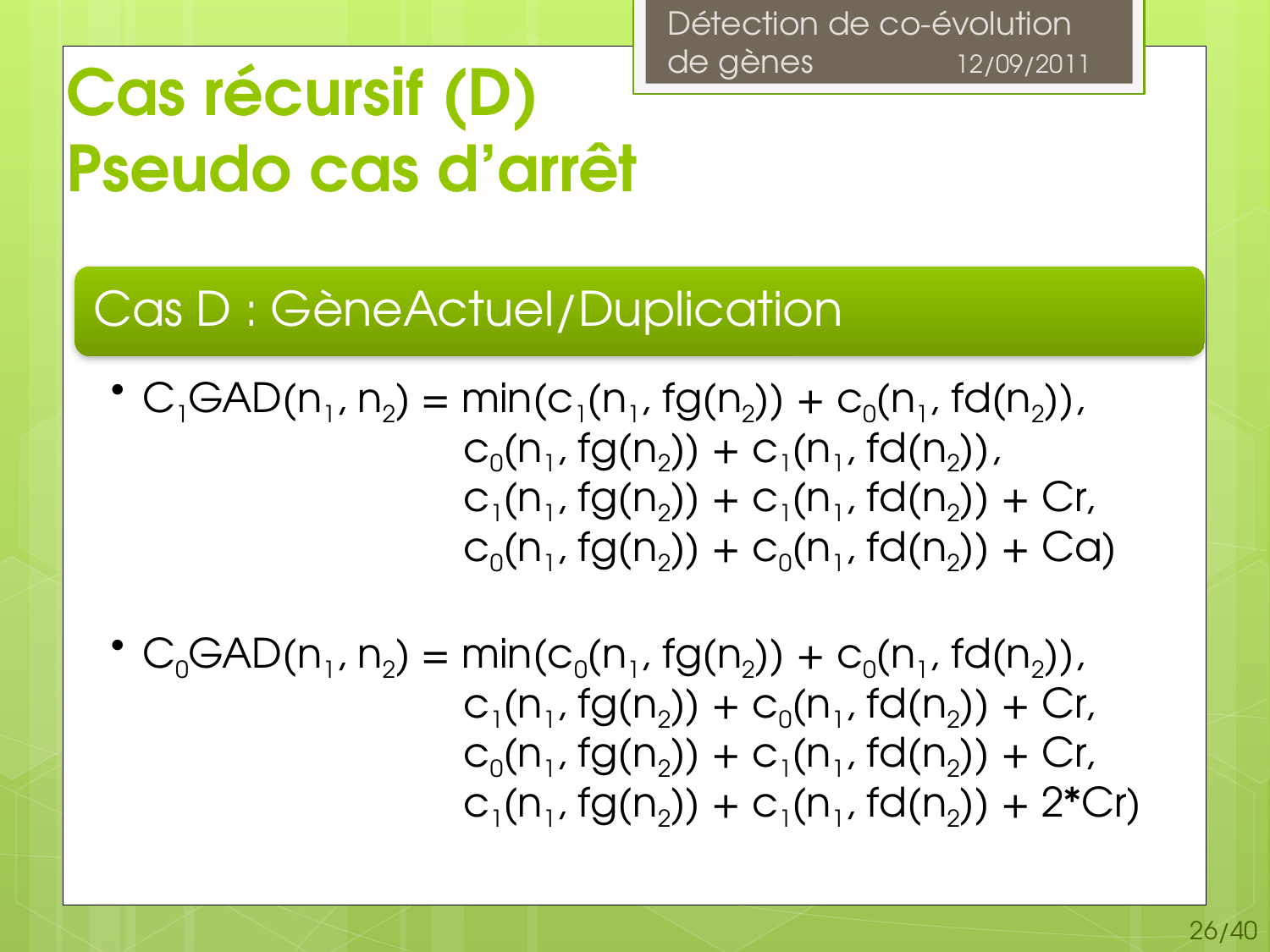

# Cas récursif (D) Pseudo cas d’arrêt
Cas D : GèneActuel/Duplication
C1GAD(n1, n2) = min(c1(n1, fg(n2)) + c0(n1, fd(n2)),
		      c0(n1, fg(n2)) + c1(n1, fd(n2)),
		      c1(n1, fg(n2)) + c1(n1, fd(n2)) + Cr,
		      c0(n1, fg(n2)) + c0(n1, fd(n2)) + Ca)
C0GAD(n1, n2) = min(c0(n1, fg(n2)) + c0(n1, fd(n2)),
		      c1(n1, fg(n2)) + c0(n1, fd(n2)) + Cr,
		      c0(n1, fg(n2)) + c1(n1, fd(n2)) + Cr,
		      c1(n1, fg(n2)) + c1(n1, fd(n2)) + 2*Cr)